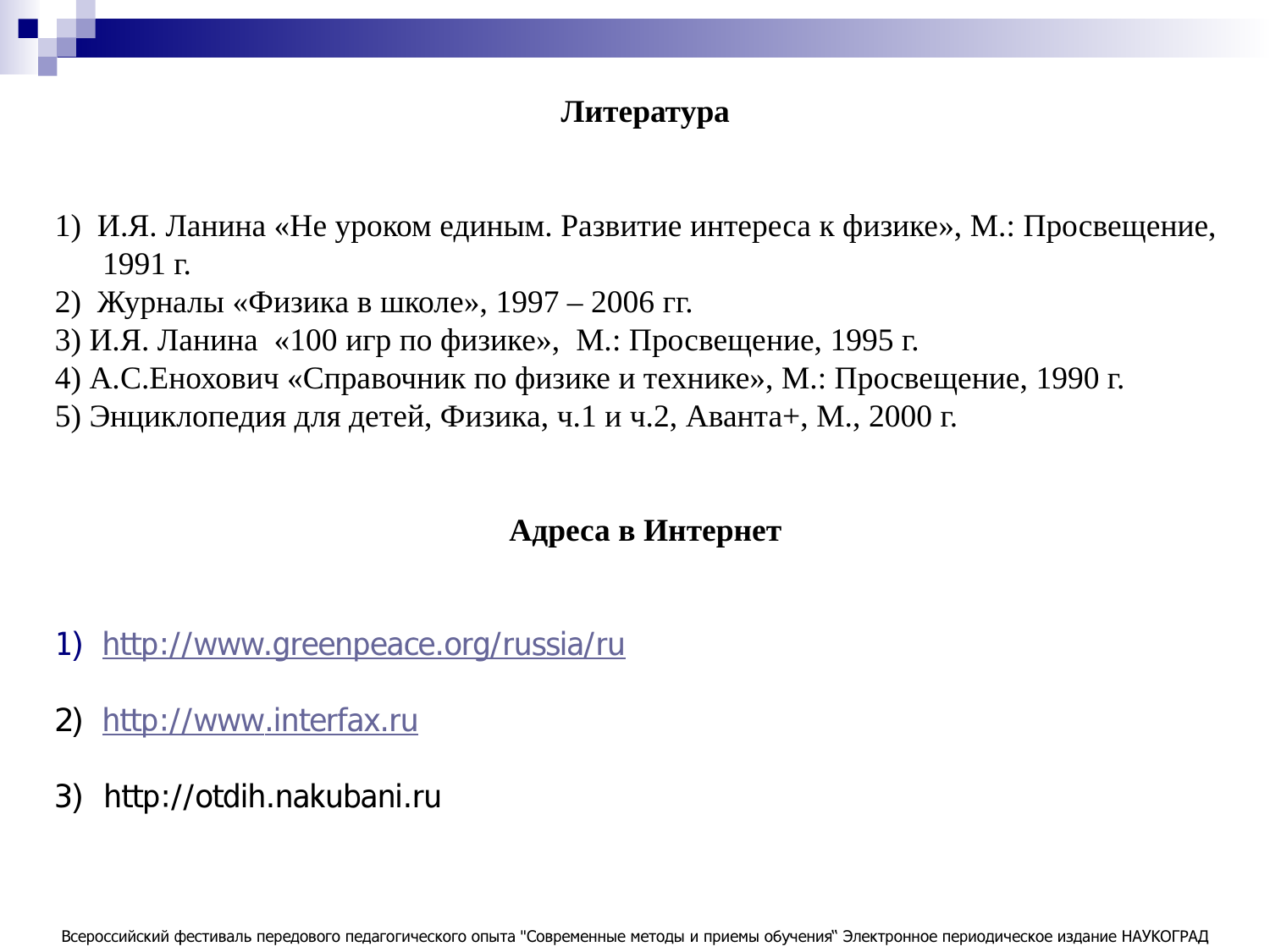

Литература

1)  И.Я. Ланина «Не уроком единым. Развитие интереса к физике», М.: Просвещение, 1991 г.
2)  Журналы «Физика в школе», 1997 – 2006 гг.
3) И.Я. Ланина  «100 игр по физике»,  М.: Просвещение, 1995 г.
4) А.С.Енохович «Справочник по физике и технике», М.: Просвещение, 1990 г.
5) Энциклопедия для детей, Физика, ч.1 и ч.2, Аванта+, М., 2000 г.

Адреса в Интернет

http://www.greenpeace.org/russia/ru

http://www.interfax.ru

3)  http://otdih.nakubani.ru

Всероссийский фестиваль передового педагогического опыта "Современные методы и приемы обучения“ Электронное периодическое издание НАУКОГРАД